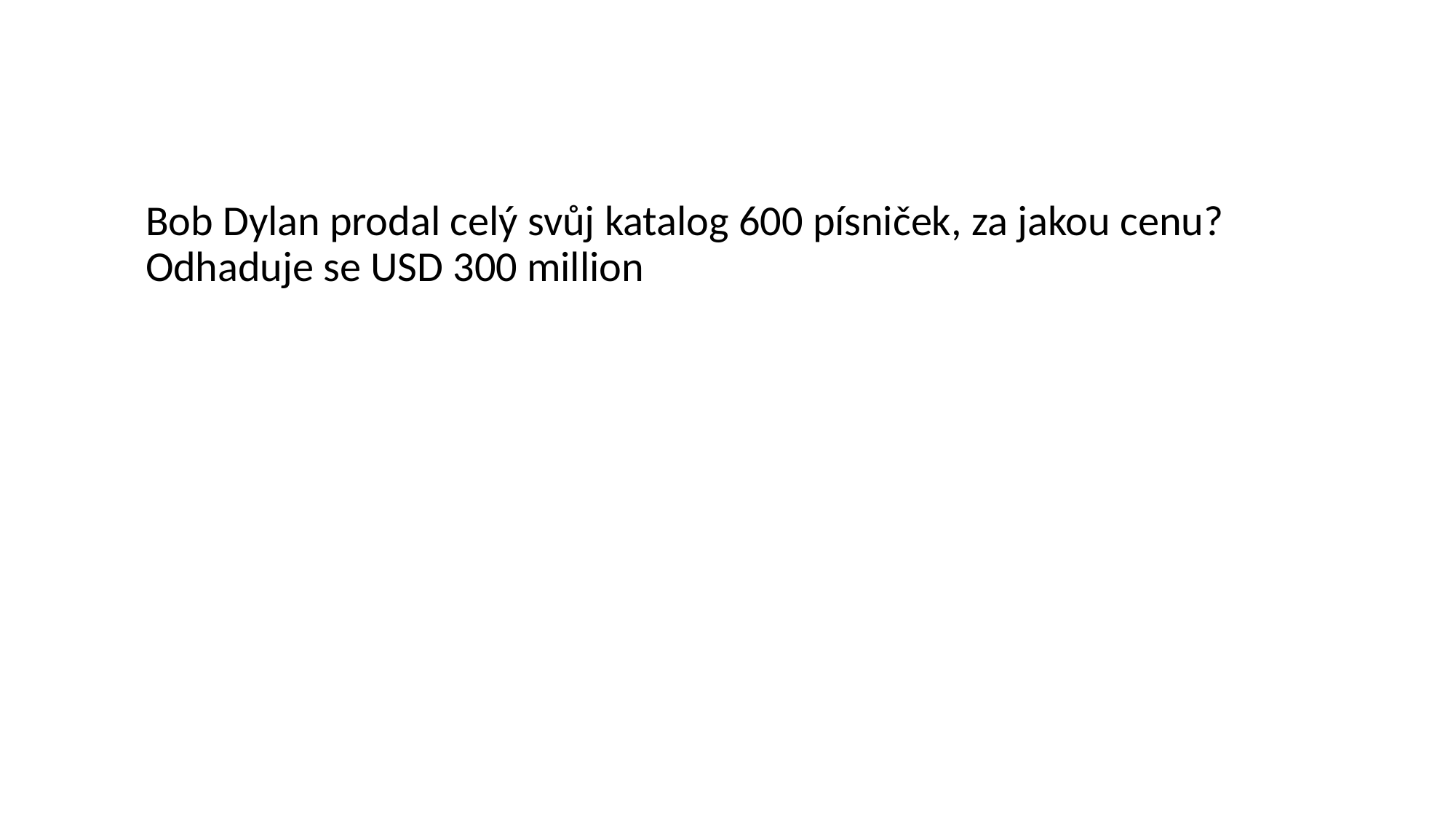

Bob Dylan prodal celý svůj katalog 600 písniček, za jakou cenu? Odhaduje se USD 300 million